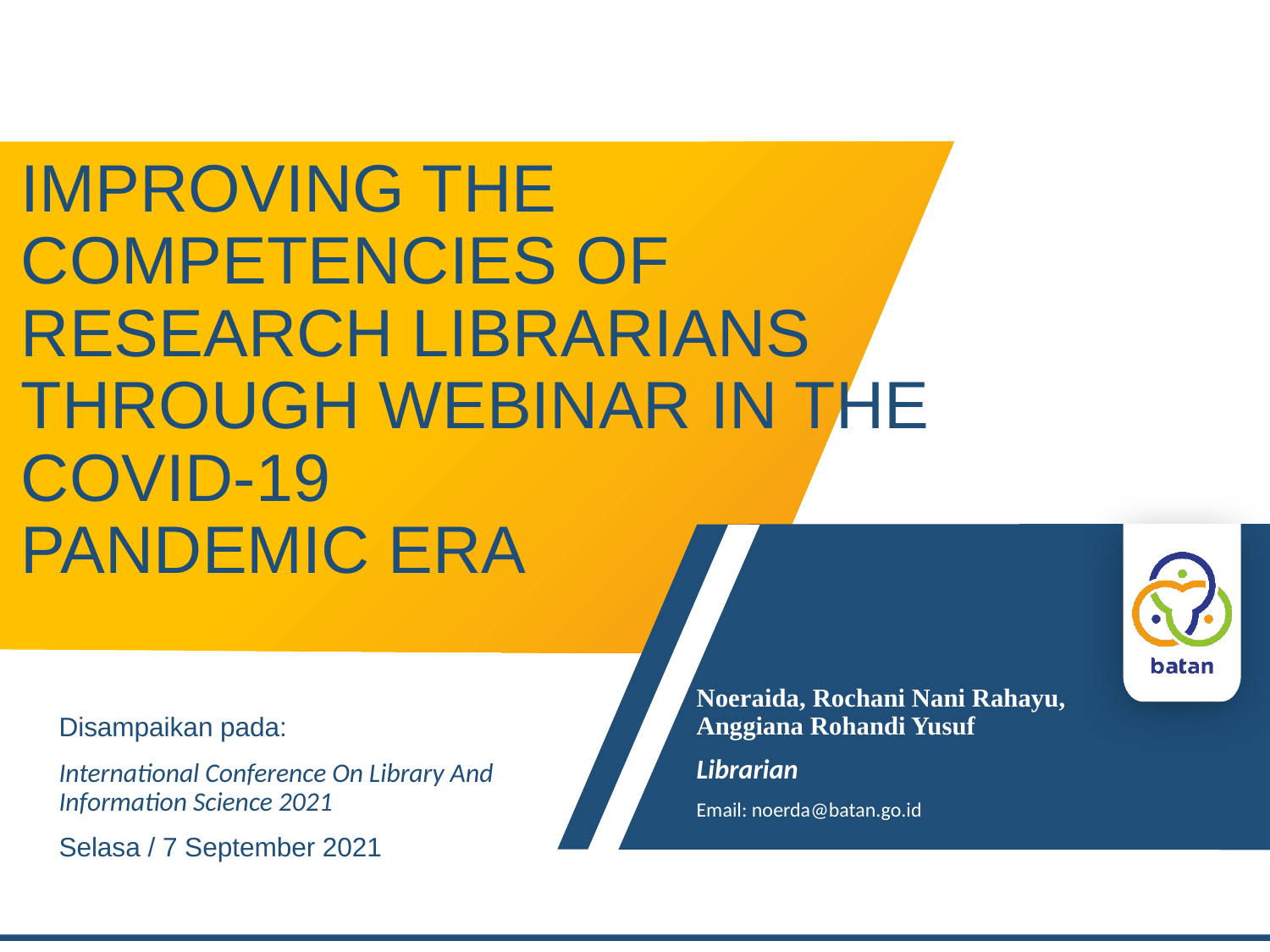

# IMPROVING THE COMPETENCIES OF RESEARCH LIBRARIANS THROUGH WEBINAR IN THE COVID-19 PANDEMIC ERA
Noeraida, Rochani Nani Rahayu, Anggiana Rohandi Yusuf
Librarian
Email: noerda@batan.go.id

Disampaikan pada:
International Conference On Library And Information Science 2021
Selasa / 7 September 2021